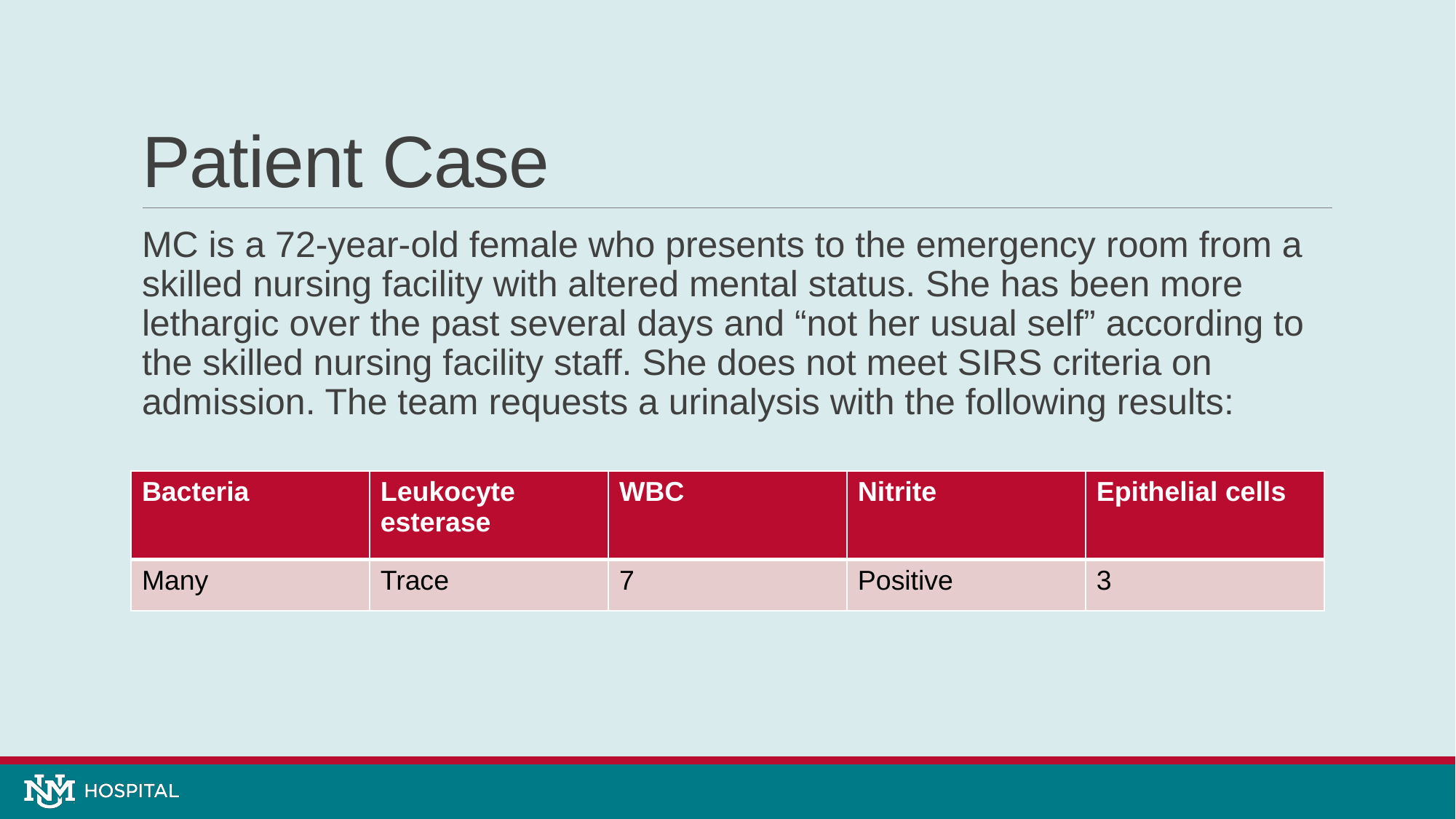

# Patient Case
MC is a 72-year-old female who presents to the emergency room from a skilled nursing facility with altered mental status. She has been more lethargic over the past several days and “not her usual self” according to the skilled nursing facility staff. She does not meet SIRS criteria on admission. The team requests a urinalysis with the following results:

| Bacteria | Leukocyte esterase | WBC | Nitrite | Epithelial cells |
| --- | --- | --- | --- | --- |
| Many | Trace | 7 | Positive | 3 |